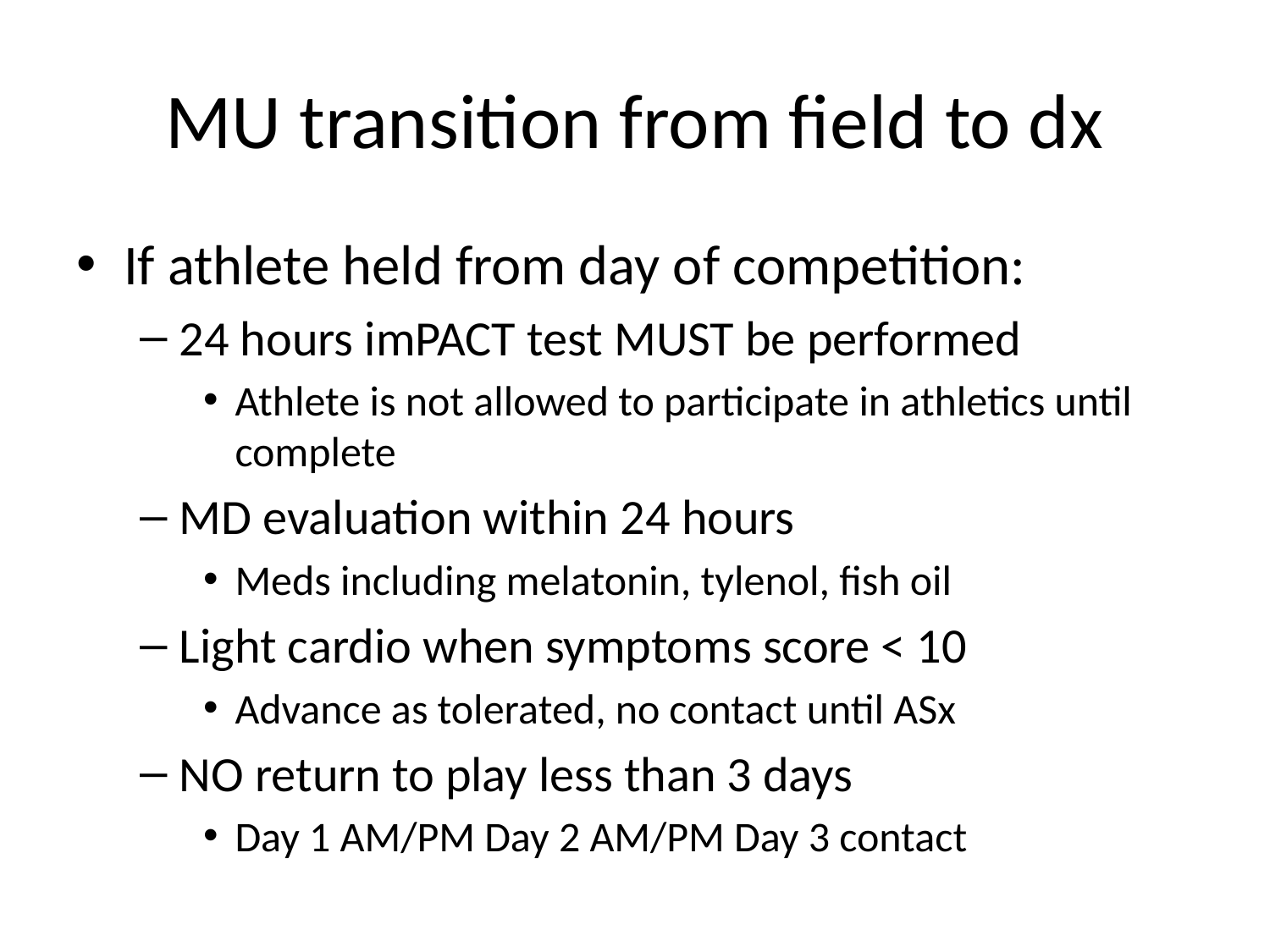

# MU transition from field to dx
If athlete held from day of competition:
24 hours imPACT test MUST be performed
Athlete is not allowed to participate in athletics until complete
MD evaluation within 24 hours
Meds including melatonin, tylenol, fish oil
Light cardio when symptoms score < 10
Advance as tolerated, no contact until ASx
NO return to play less than 3 days
Day 1 AM/PM Day 2 AM/PM Day 3 contact